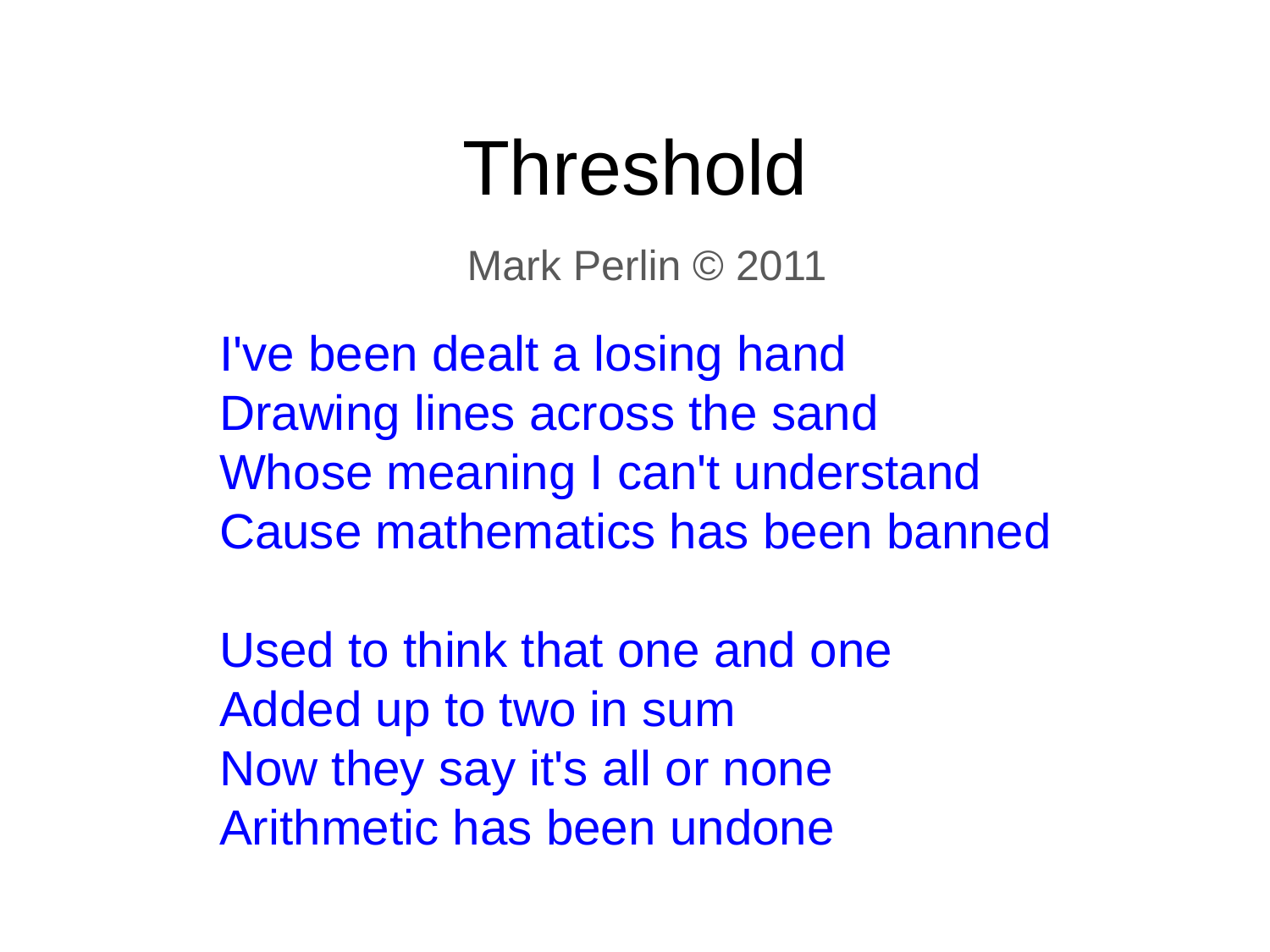

# Threshold
Mark Perlin © 2011
I've been dealt a losing hand
Drawing lines across the sand
Whose meaning I can't understand
Cause mathematics has been banned

Used to think that one and one
Added up to two in sum
Now they say it's all or none
Arithmetic has been undone